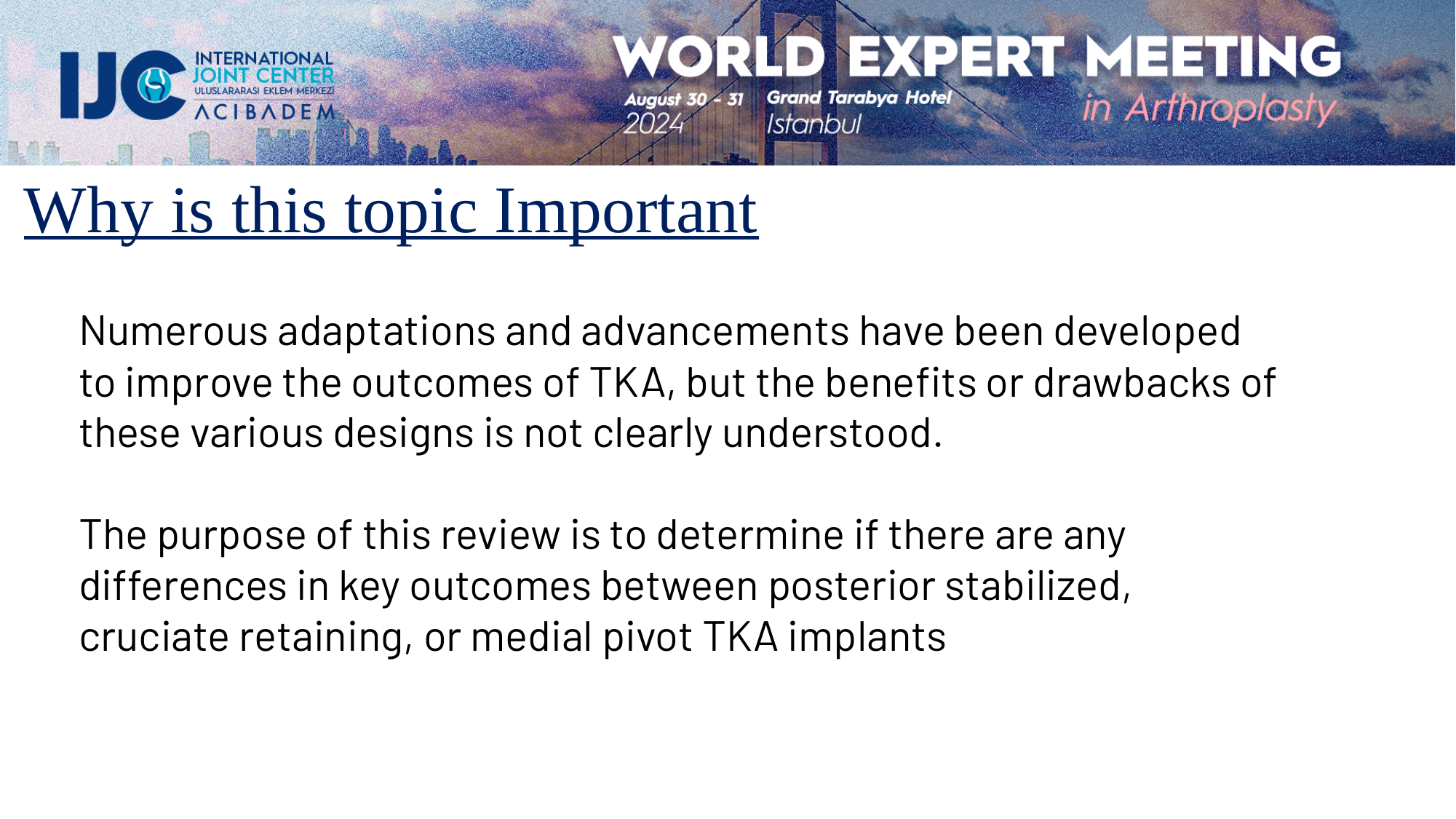

# Why is this topic Important
Numerous adaptations and advancements have been developed to improve the outcomes of TKA, but the benefits or drawbacks of these various designs is not clearly understood.

The purpose of this review is to determine if there are any differences in key outcomes between posterior stabilized, cruciate retaining, or medial pivot TKA implants